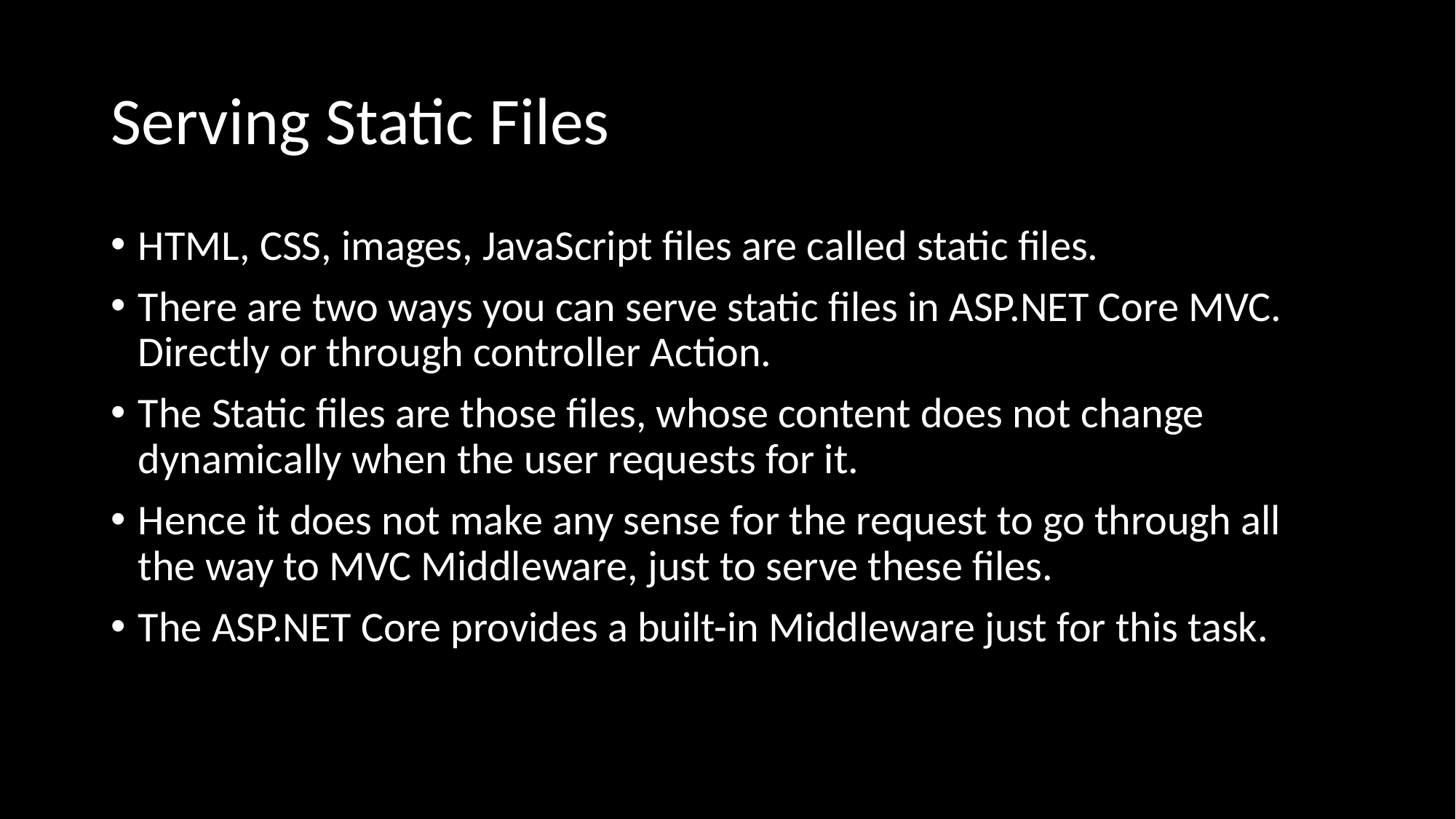

# Serving Static Files
HTML, CSS, images, JavaScript files are called static files.
There are two ways you can serve static files in ASP.NET Core MVC. Directly or through controller Action.
The Static files are those files, whose content does not change dynamically when the user requests for it.
Hence it does not make any sense for the request to go through all the way to MVC Middleware, just to serve these files.
The ASP.NET Core provides a built-in Middleware just for this task.